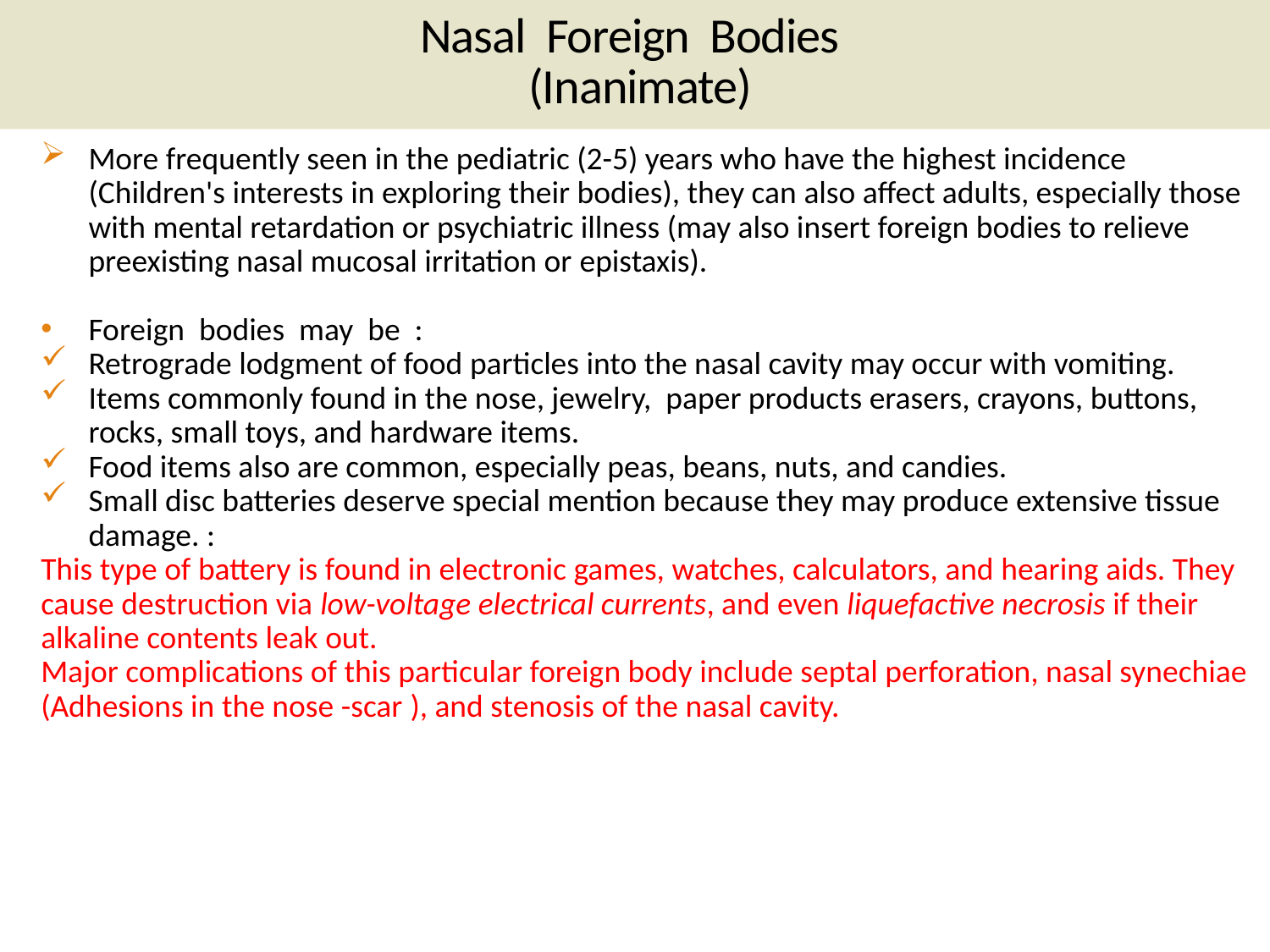

# Nasal  Foreign  Bodies (Inanimate)
More frequently seen in the pediatric (2-5) years who have the highest incidence (Children's interests in exploring their bodies), they can also affect adults, especially those with mental retardation or psychiatric illness (may also insert foreign bodies to relieve preexisting nasal mucosal irritation or epistaxis).

Foreign  bodies  may  be  :
Retrograde lodgment of food particles into the nasal cavity may occur with vomiting.
Items commonly found in the nose, jewelry,  paper products erasers, crayons, buttons, rocks, small toys, and hardware items.
Food items also are common, especially peas, beans, nuts, and candies.
Small disc batteries deserve special mention because they may produce extensive tissue damage. :
This type of battery is found in electronic games, watches, calculators, and hearing aids. They cause destruction via low-voltage electrical currents, and even liquefactive necrosis if their alkaline contents leak out.
Major complications of this particular foreign body include septal perforation, nasal synechiae (Adhesions in the nose -scar ), and stenosis of the nasal cavity.